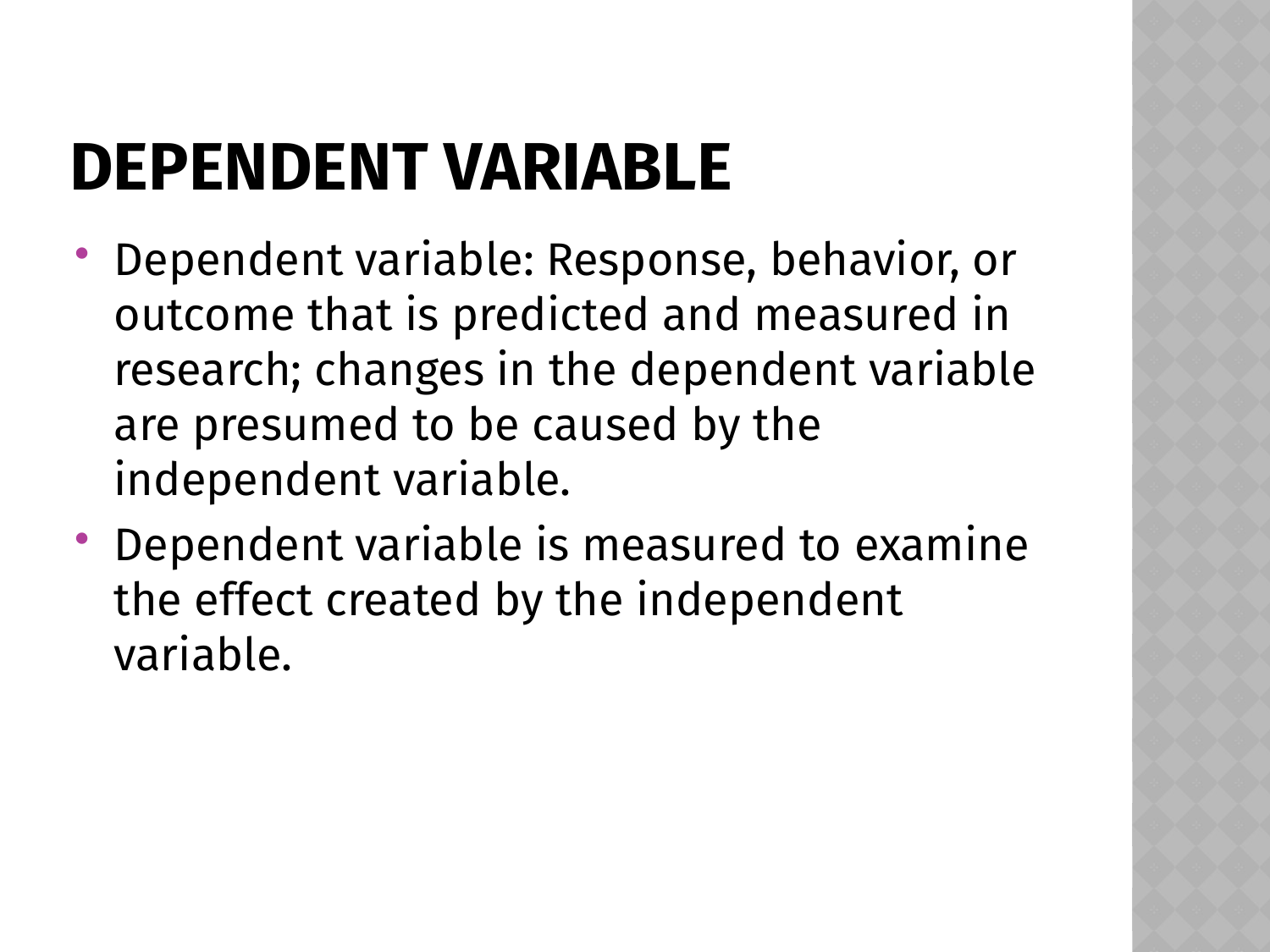

# Dependent variable
Dependent variable: Response, behavior, or outcome that is predicted and measured in research; changes in the dependent variable are presumed to be caused by the independent variable.
Dependent variable is measured to examine the effect created by the independent variable.